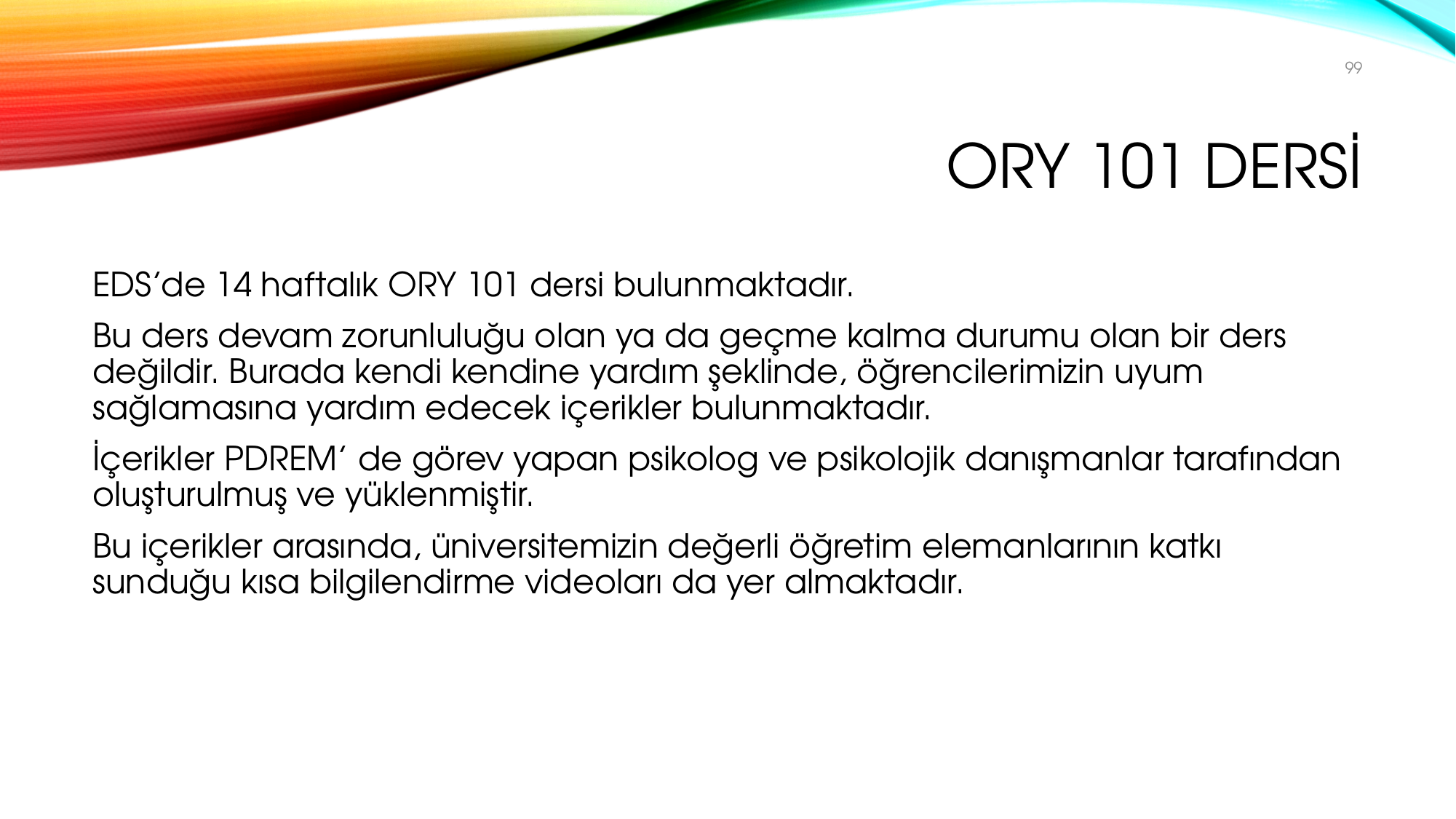

99
# Ory 101 dersi
EDS’de 14 haftalık ORY 101 dersi bulunmaktadır.
Bu ders devam zorunluluğu olan ya da geçme kalma durumu olan bir ders değildir. Burada kendi kendine yardım şeklinde, öğrencilerimizin uyum sağlamasına yardım edecek içerikler bulunmaktadır.
İçerikler PDREM’ de görev yapan psikolog ve psikolojik danışmanlar tarafından oluşturulmuş ve yüklenmiştir.
Bu içerikler arasında, üniversitemizin değerli öğretim elemanlarının katkı sunduğu kısa bilgilendirme videoları da yer almaktadır.